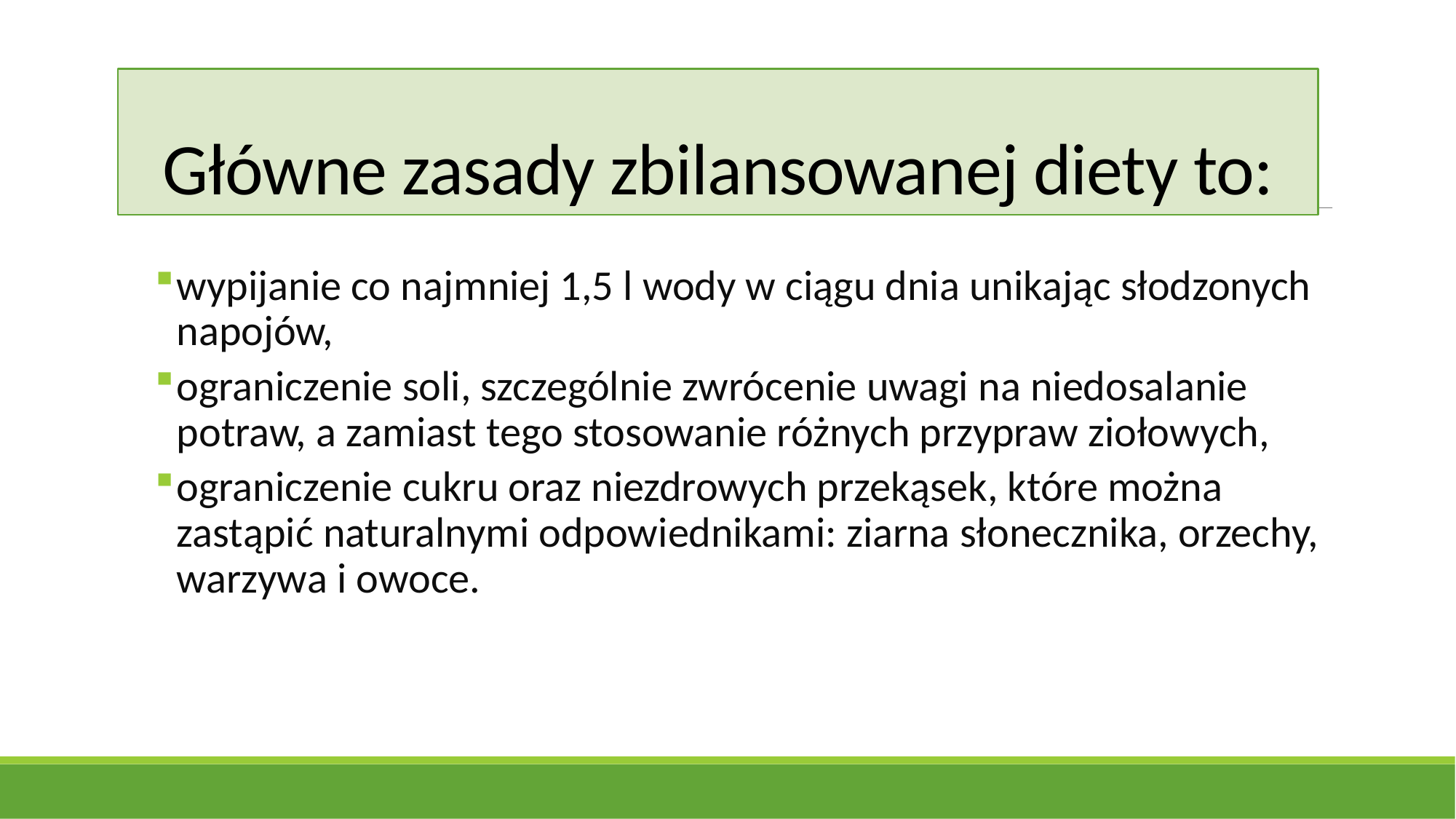

Główne zasady zbilansowanej diety to:
# wypijanie co najmniej 1,5 l wody w ciągu dnia unikając słodzonych napojów,
ograniczenie soli, szczególnie zwrócenie uwagi na niedosalanie potraw, a zamiast tego stosowanie różnych przypraw ziołowych,
ograniczenie cukru oraz niezdrowych przekąsek, które można zastąpić naturalnymi odpowiednikami: ziarna słonecznika, orzechy, warzywa i owoce.